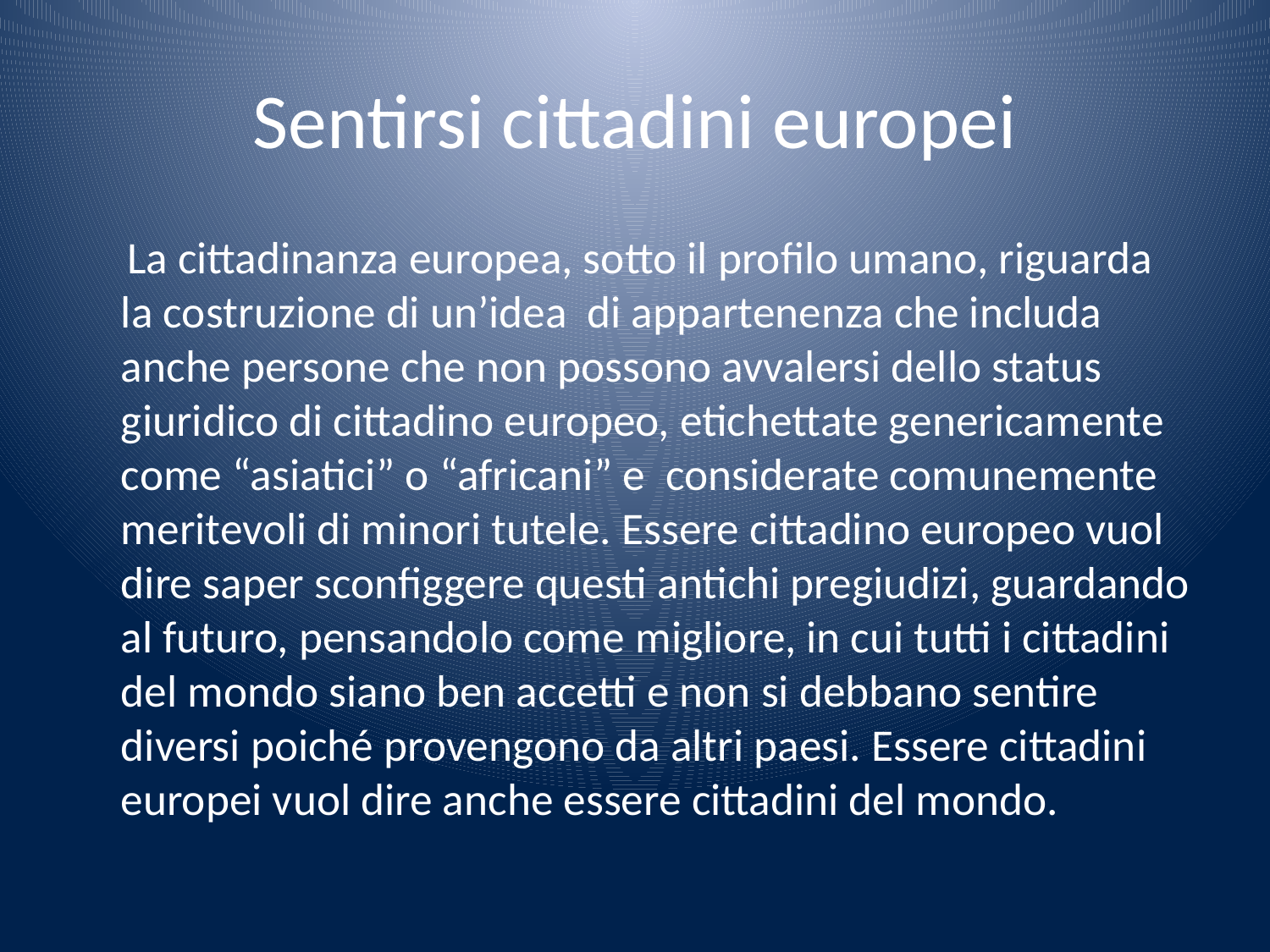

# Sentirsi cittadini europei
     La cittadinanza europea, sotto il profilo umano, riguarda la costruzione di un’idea  di appartenenza che includa anche persone che non possono avvalersi dello status giuridico di cittadino europeo, etichettate genericamente come “asiatici” o “africani” e  considerate comunemente meritevoli di minori tutele. Essere cittadino europeo vuol dire saper sconfiggere questi antichi pregiudizi, guardando al futuro, pensandolo come migliore, in cui tutti i cittadini del mondo siano ben accetti e non si debbano sentire diversi poiché provengono da altri paesi. Essere cittadini europei vuol dire anche essere cittadini del mondo.